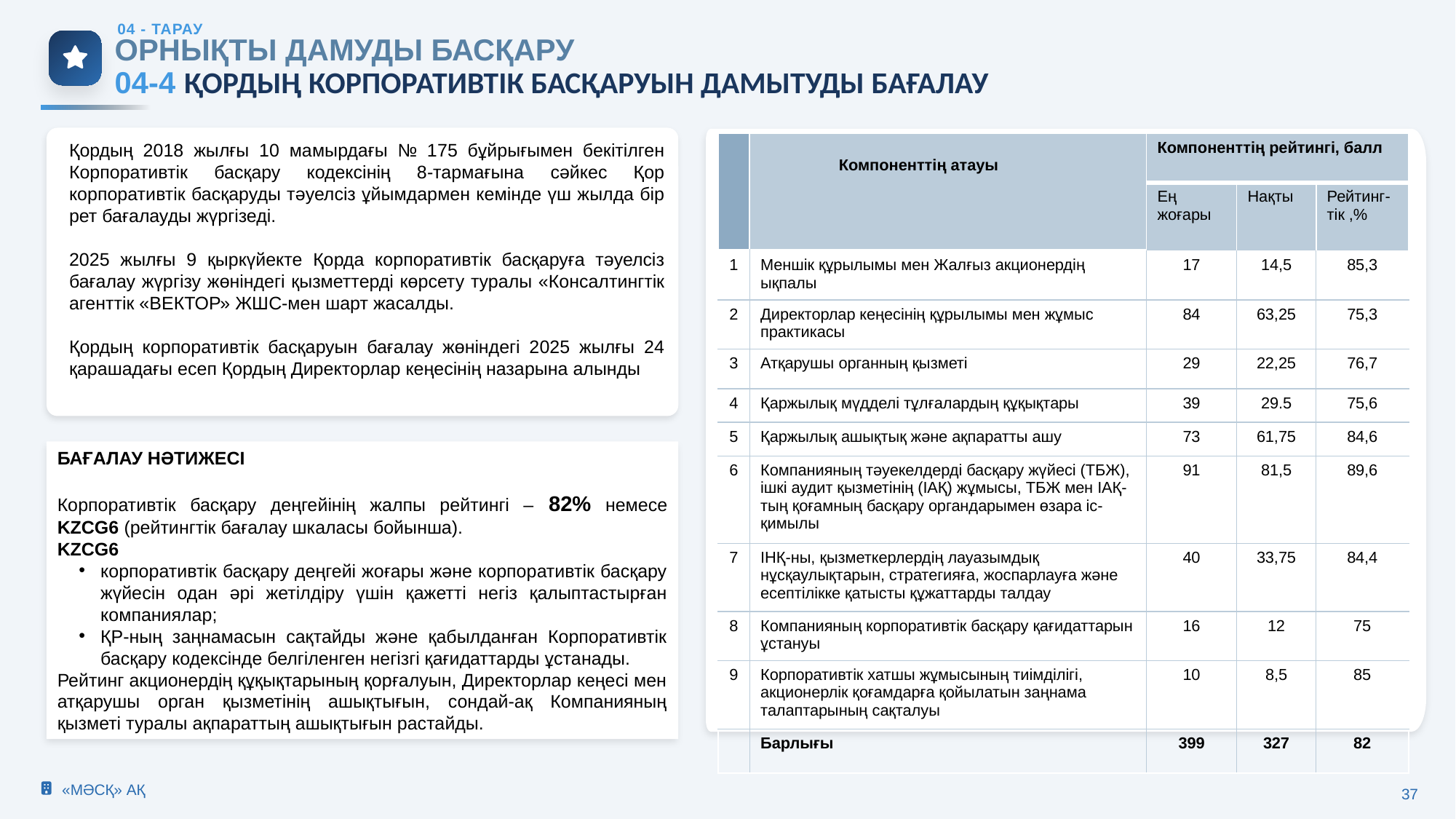

04 - ТАРАУ
ОРНЫҚТЫ ДАМУДЫ БАСҚАРУ
04-4 ҚОРДЫҢ КОРПОРАТИВТІК БАСҚАРУЫН ДАМЫТУДЫ БАҒАЛАУ

Қордың 2018 жылғы 10 мамырдағы № 175 бұйрығымен бекітілген Корпоративтік басқару кодексінің 8-тармағына сәйкес Қор корпоративтік басқаруды тәуелсіз ұйымдармен кемінде үш жылда бір рет бағалауды жүргізеді.

2025 жылғы 9 қыркүйекте Қорда корпоративтік басқаруға тәуелсіз бағалау жүргізу жөніндегі қызметтерді көрсету туралы «Консалтингтік агенттік «ВЕКТОР» ЖШС-мен шарт жасалды.

Қордың корпоративтік басқаруын бағалау жөніндегі 2025 жылғы 24 қарашадағы есеп Қордың Директорлар кеңесінің назарына алынды
|  | Компоненттің атауы | Компоненттің рейтингі, балл |  |  |
| --- | --- | --- | --- | --- |
|  |  | Ең жоғары | Нақты | Рейтинг-тік ,% |
| 1 | Меншік құрылымы мен Жалғыз акционердің ықпалы | 17 | 14,5 | 85,3 |
| 2 | Директорлар кеңесінің құрылымы мен жұмыс практикасы | 84 | 63,25 | 75,3 |
| 3 | Атқарушы органның қызметі | 29 | 22,25 | 76,7 |
| 4 | Қаржылық мүдделі тұлғалардың құқықтары | 39 | 29.5 | 75,6 |
| 5 | Қаржылық ашықтық және ақпаратты ашу | 73 | 61,75 | 84,6 |
| 6 | Компанияның тәуекелдерді басқару жүйесі (ТБЖ), ішкі аудит қызметінің (ІАҚ) жұмысы, ТБЖ мен ІАҚ-тың қоғамның басқару органдарымен өзара іс-қимылы | 91 | 81,5 | 89,6 |
| 7 | ІНҚ-ны, қызметкерлердің лауазымдық нұсқаулықтарын, стратегияға, жоспарлауға және есептілікке қатысты құжаттарды талдау | 40 | 33,75 | 84,4 |
| 8 | Компанияның корпоративтік басқару қағидаттарын ұстануы | 16 | 12 | 75 |
| 9 | Корпоративтік хатшы жұмысының тиімділігі, акционерлік қоғамдарға қойылатын заңнама талаптарының сақталуы | 10 | 8,5 | 85 |
|  | Барлығы | 399 | 327 | 82 |
БАҒАЛАУ НӘТИЖЕСІ

Корпоративтік басқару деңгейінің жалпы рейтингі – 82% немесе KZCG6 (рейтингтік бағалау шкаласы бойынша).
KZCG6
корпоративтік басқару деңгейі жоғары және корпоративтік басқару жүйесін одан әрі жетілдіру үшін қажетті негіз қалыптастырған компаниялар;
ҚР-ның заңнамасын сақтайды және қабылданған Корпоративтік басқару кодексінде белгіленген негізгі қағидаттарды ұстанады.
Рейтинг акционердің құқықтарының қорғалуын, Директорлар кеңесі мен атқарушы орган қызметінің ашықтығын, сондай-ақ Компанияның қызметі туралы ақпараттың ашықтығын растайды.
«МӘСҚ» АҚ

37